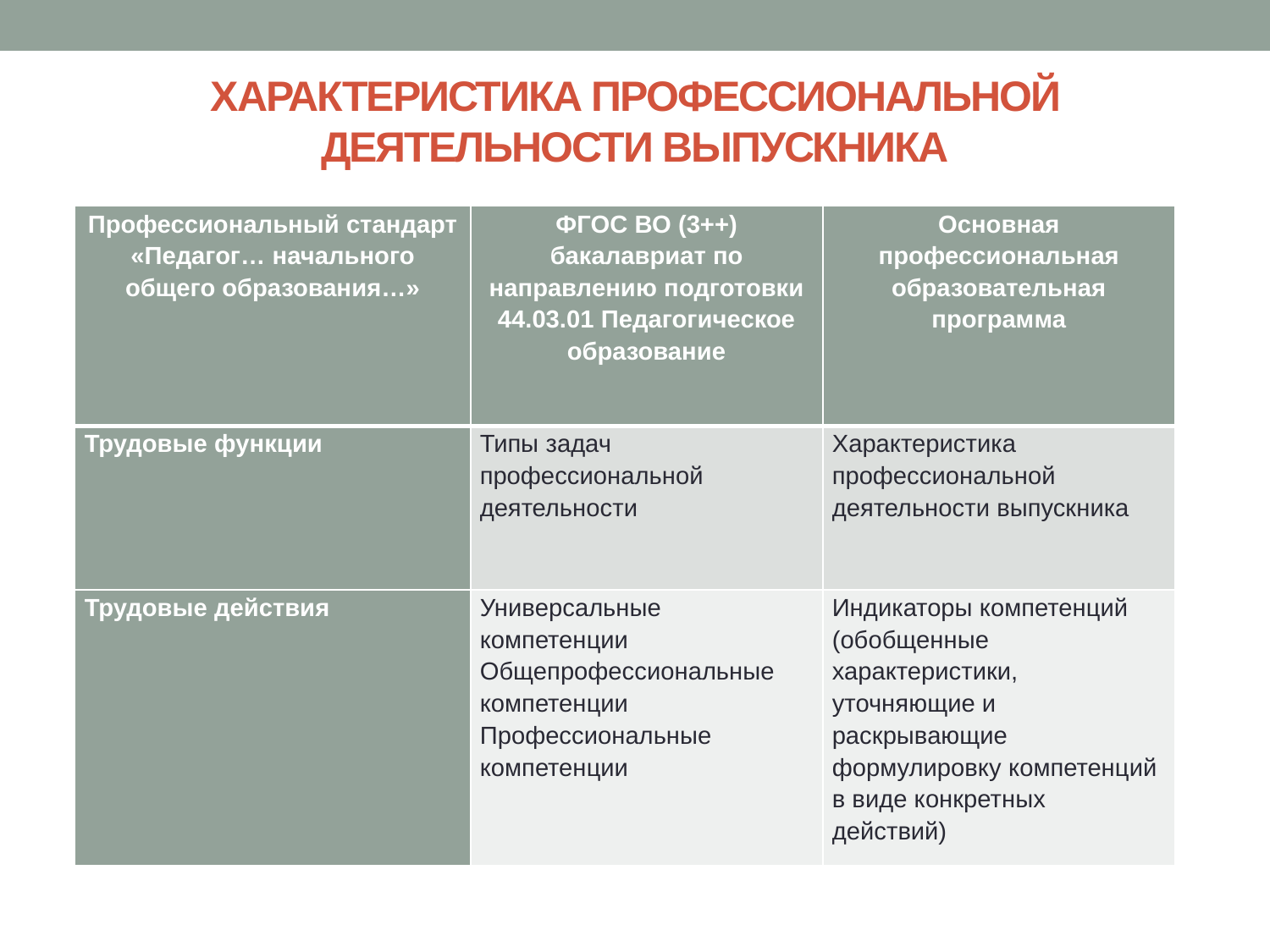

# ХАРАКТЕРИСТИКА ПРОФЕССИОНАЛЬНОЙ ДЕЯТЕЛЬНОСТИ ВЫПУСКНИКА
| Профессиональный стандарт «Педагог… начального общего образования…» | ФГОС ВО (3++) бакалавриат по направлению подготовки 44.03.01 Педагогическое образование | Основная профессиональная образовательная программа |
| --- | --- | --- |
| Трудовые функции | Типы задач профессиональной деятельности | Характеристика профессиональной деятельности выпускника |
| Трудовые действия | Универсальные компетенции Общепрофессиональные компетенции Профессиональные компетенции | Индикаторы компетенций (обобщенные характеристики, уточняющие и раскрывающие формулировку компетенций в виде конкретных действий) |